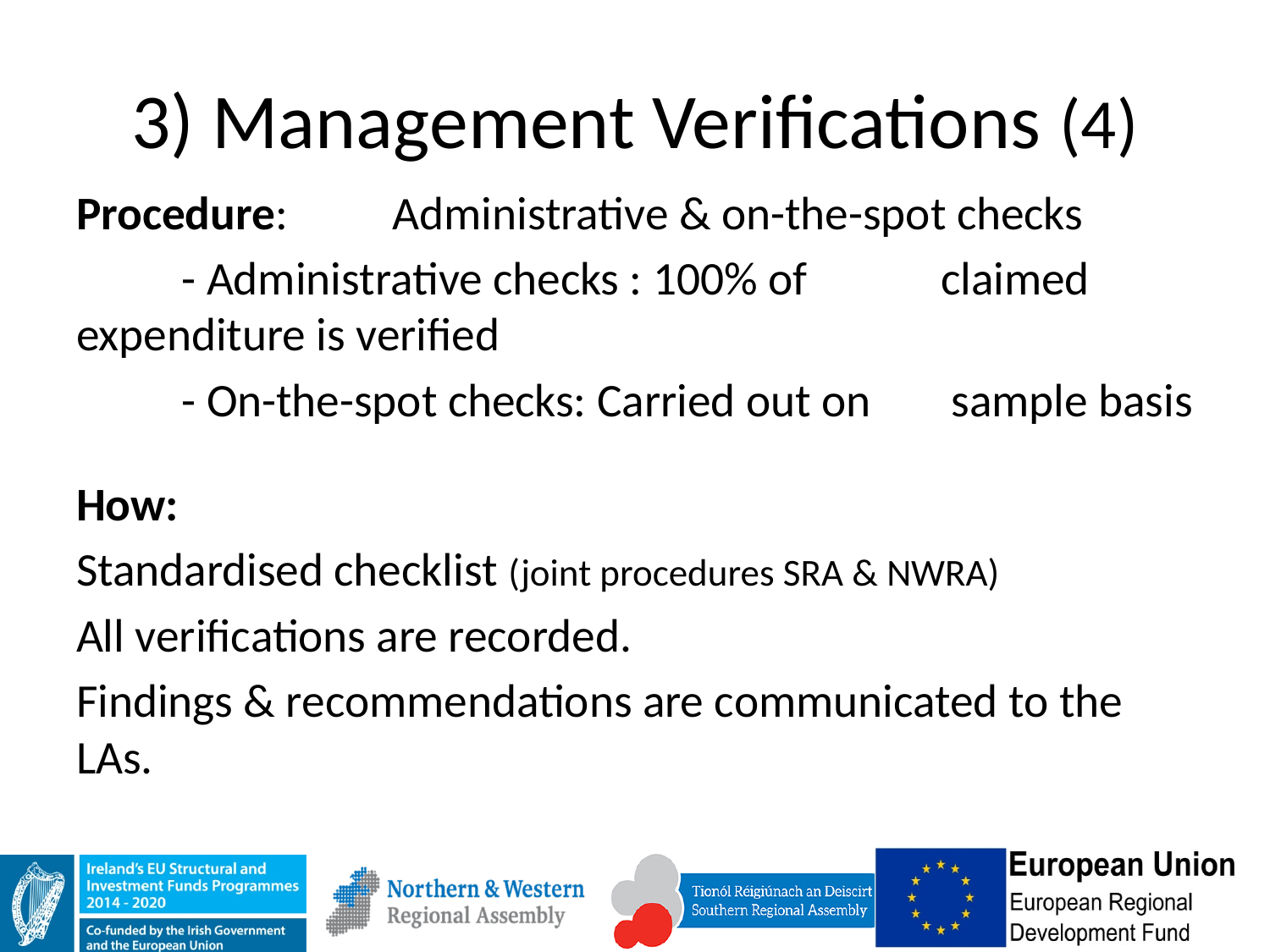

# 3) Management Verifications (4)
Procedure:	Administrative & on-the-spot checks
		- Administrative checks : 100% of 			  claimed expenditure is verified
		- On-the-spot checks: Carried out on 		   sample basis

How:
Standardised checklist (joint procedures SRA & NWRA)
All verifications are recorded.
Findings & recommendations are communicated to the LAs.